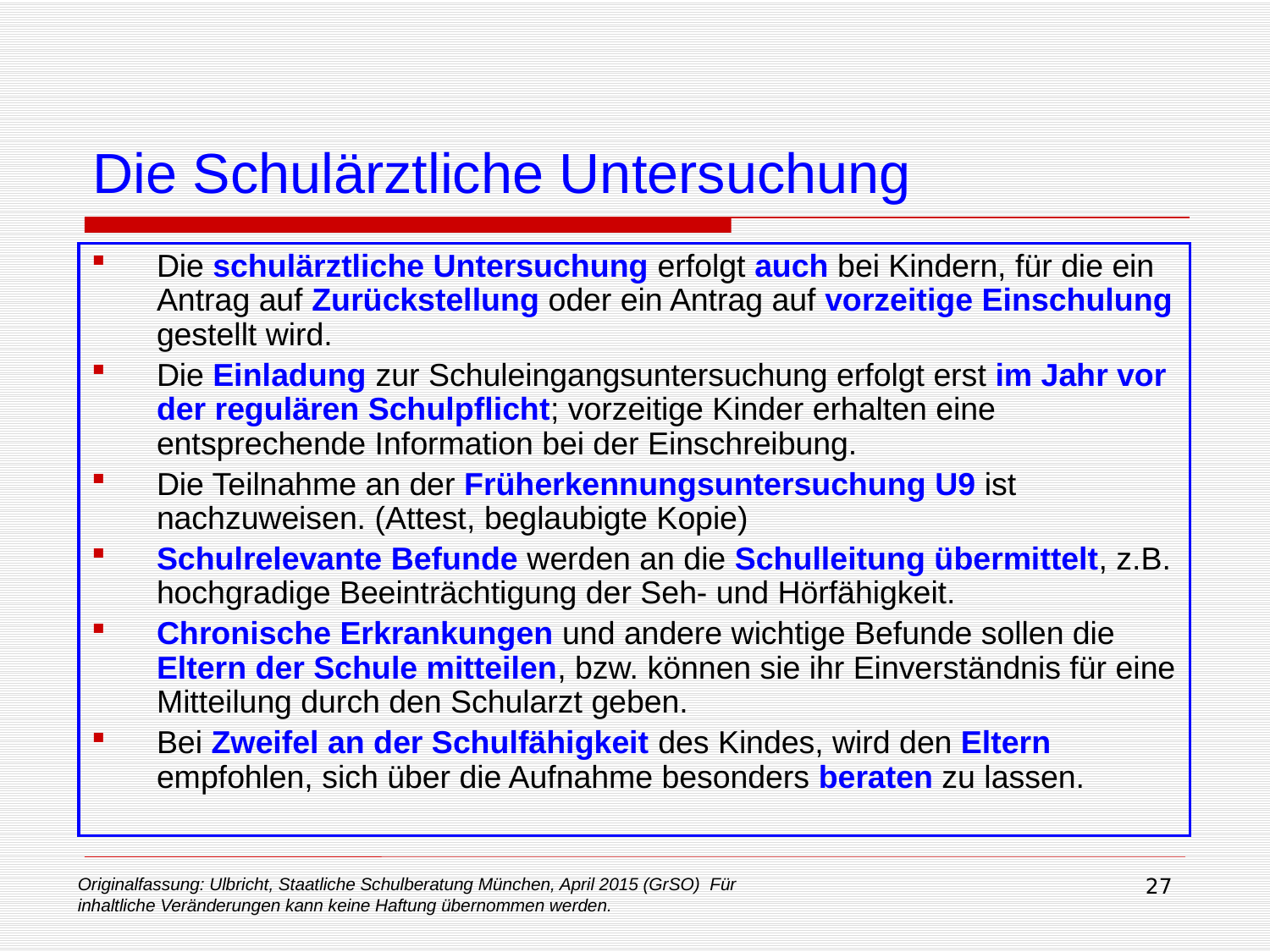

# Die Schulärztliche Untersuchung
Die schulärztliche Untersuchung erfolgt auch bei Kindern, für die ein Antrag auf Zurückstellung oder ein Antrag auf vorzeitige Einschulung gestellt wird.
Die Einladung zur Schuleingangsuntersuchung erfolgt erst im Jahr vor der regulären Schulpflicht; vorzeitige Kinder erhalten eine entsprechende Information bei der Einschreibung.
Die Teilnahme an der Früherkennungsuntersuchung U9 ist nachzuweisen. (Attest, beglaubigte Kopie)
Schulrelevante Befunde werden an die Schulleitung übermittelt, z.B. hochgradige Beeinträchtigung der Seh- und Hörfähigkeit.
Chronische Erkrankungen und andere wichtige Befunde sollen die Eltern der Schule mitteilen, bzw. können sie ihr Einverständnis für eine Mitteilung durch den Schularzt geben.
Bei Zweifel an der Schulfähigkeit des Kindes, wird den Eltern empfohlen, sich über die Aufnahme besonders beraten zu lassen.
Originalfassung: Ulbricht, Staatliche Schulberatung München, April 2015 (GrSO)  Für inhaltliche Veränderungen kann keine Haftung übernommen werden.
27